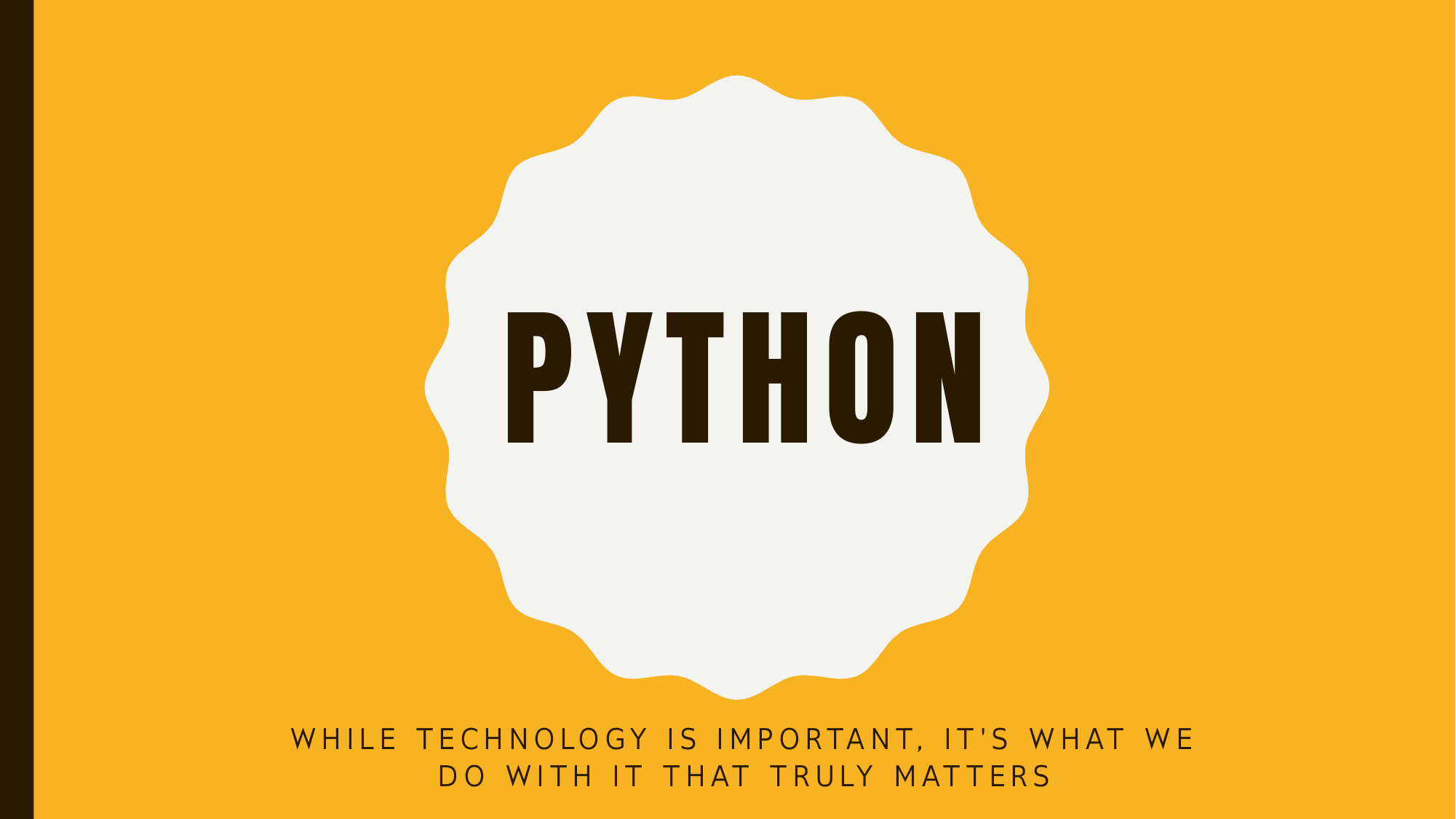

# Python
While technology is important, it's what we do with it that truly matters